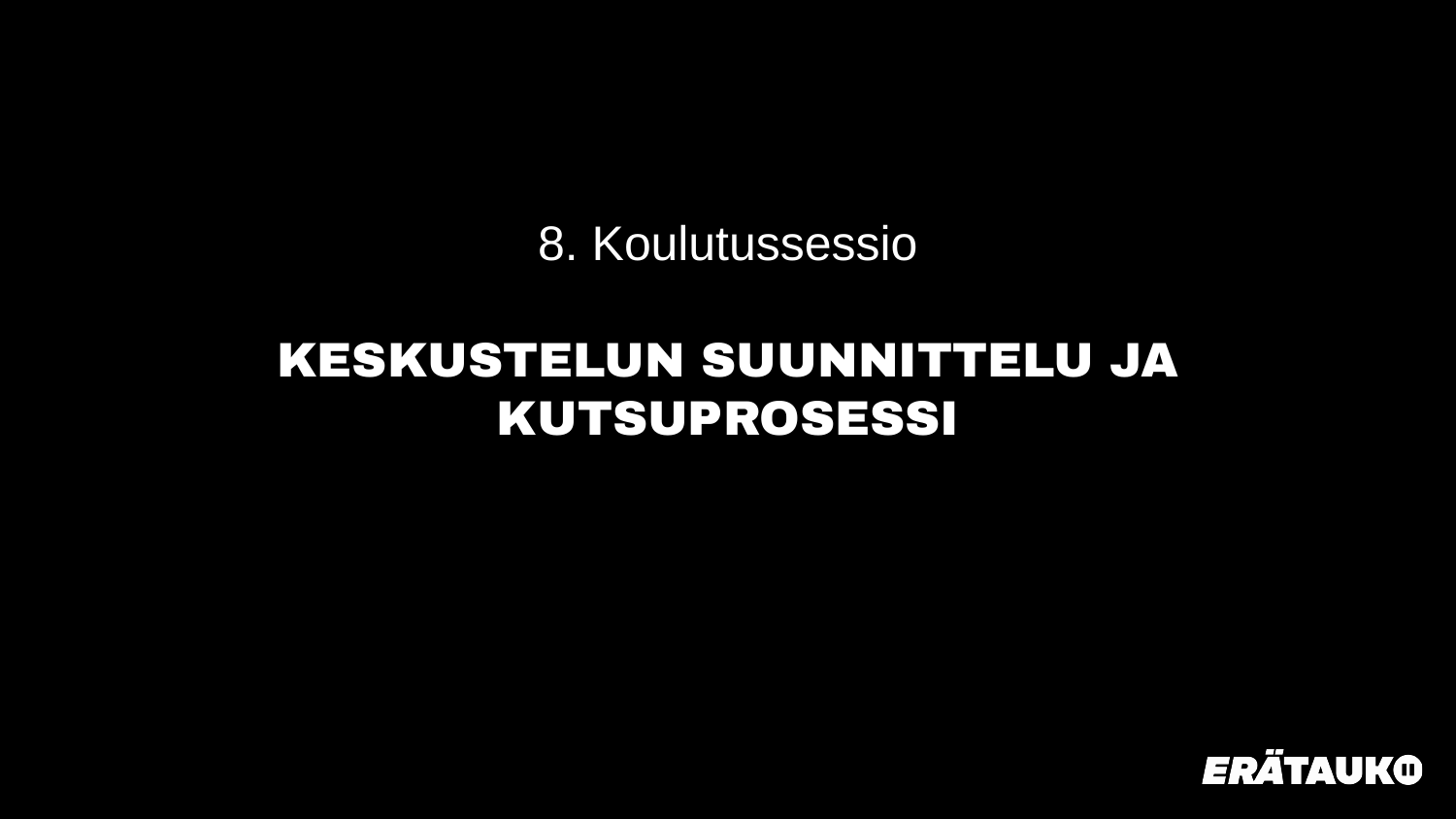

# 8. Koulutussessio Keskustelun suunnittelu ja kutsuprosessi
B-moduuli – Keskustelun suunnittelu ja kutsuprosessi